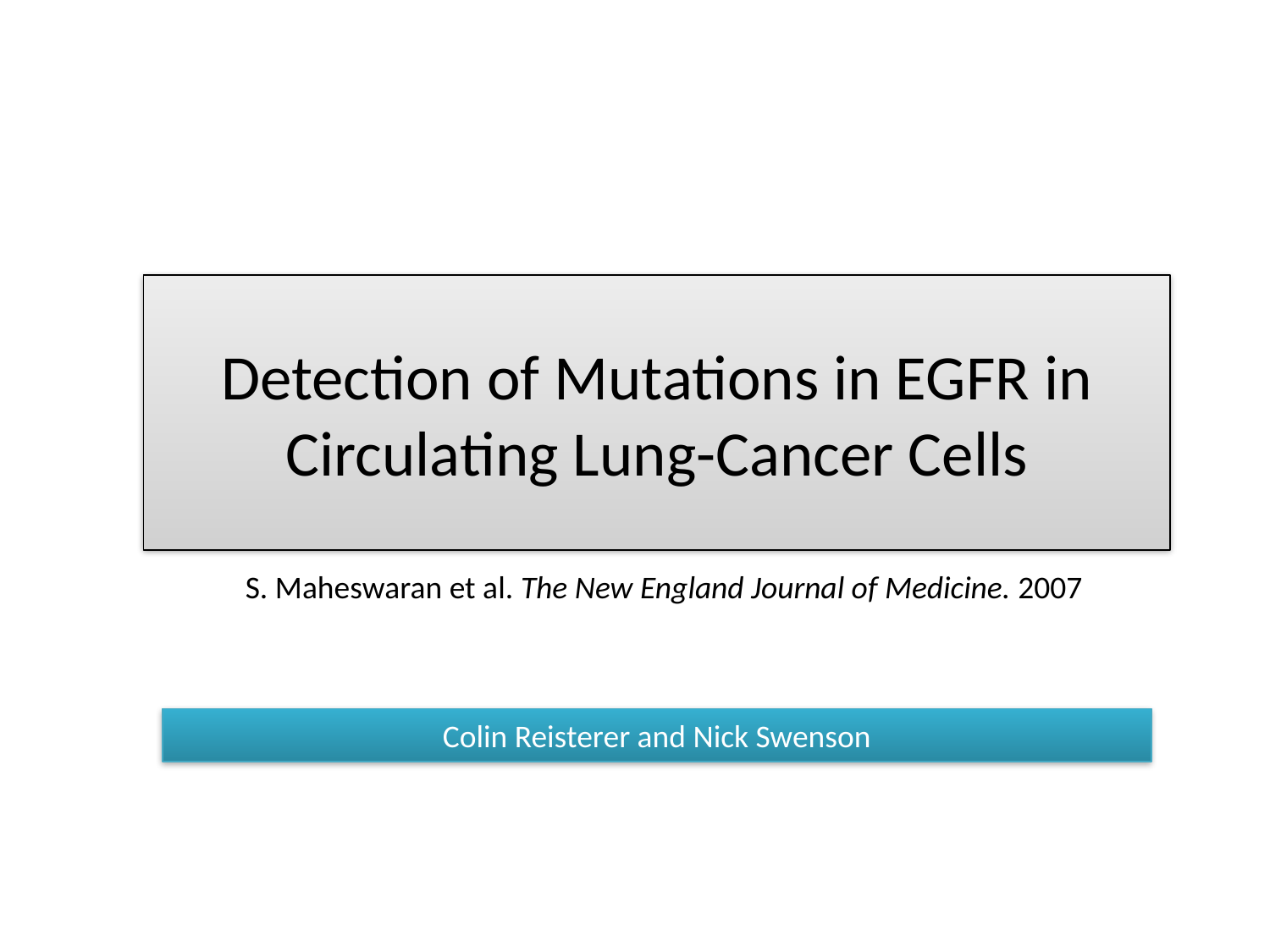

Detection of Mutations in EGFR in Circulating Lung-Cancer Cells
S. Maheswaran et al. The New England Journal of Medicine. 2007
Colin Reisterer and Nick Swenson